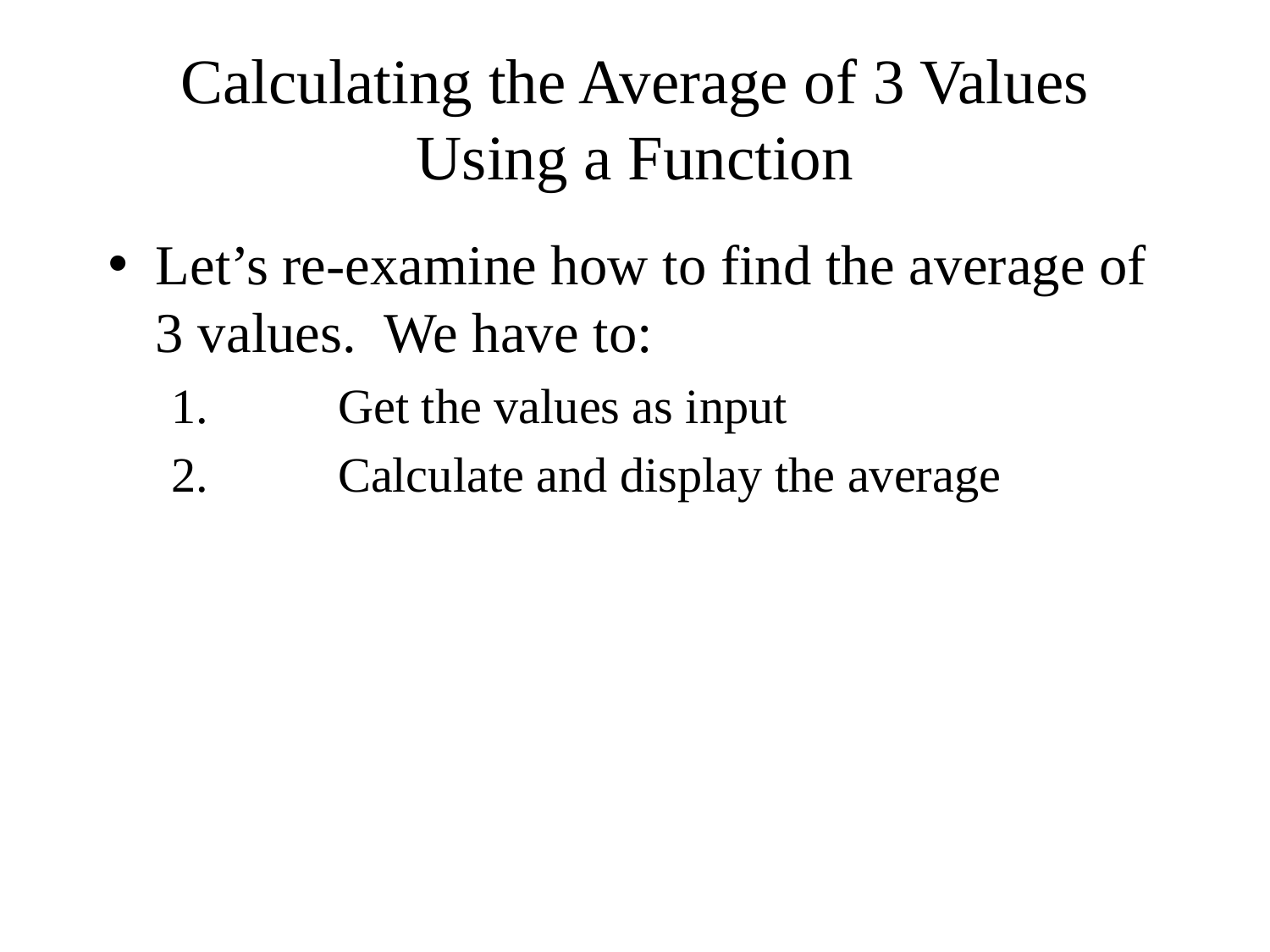

# Calculating the Average of 3 Values Using a Function
Let’s re-examine how to find the average of 3 values.  We have to:
1.		Get the values as input
2.		Calculate and display the average